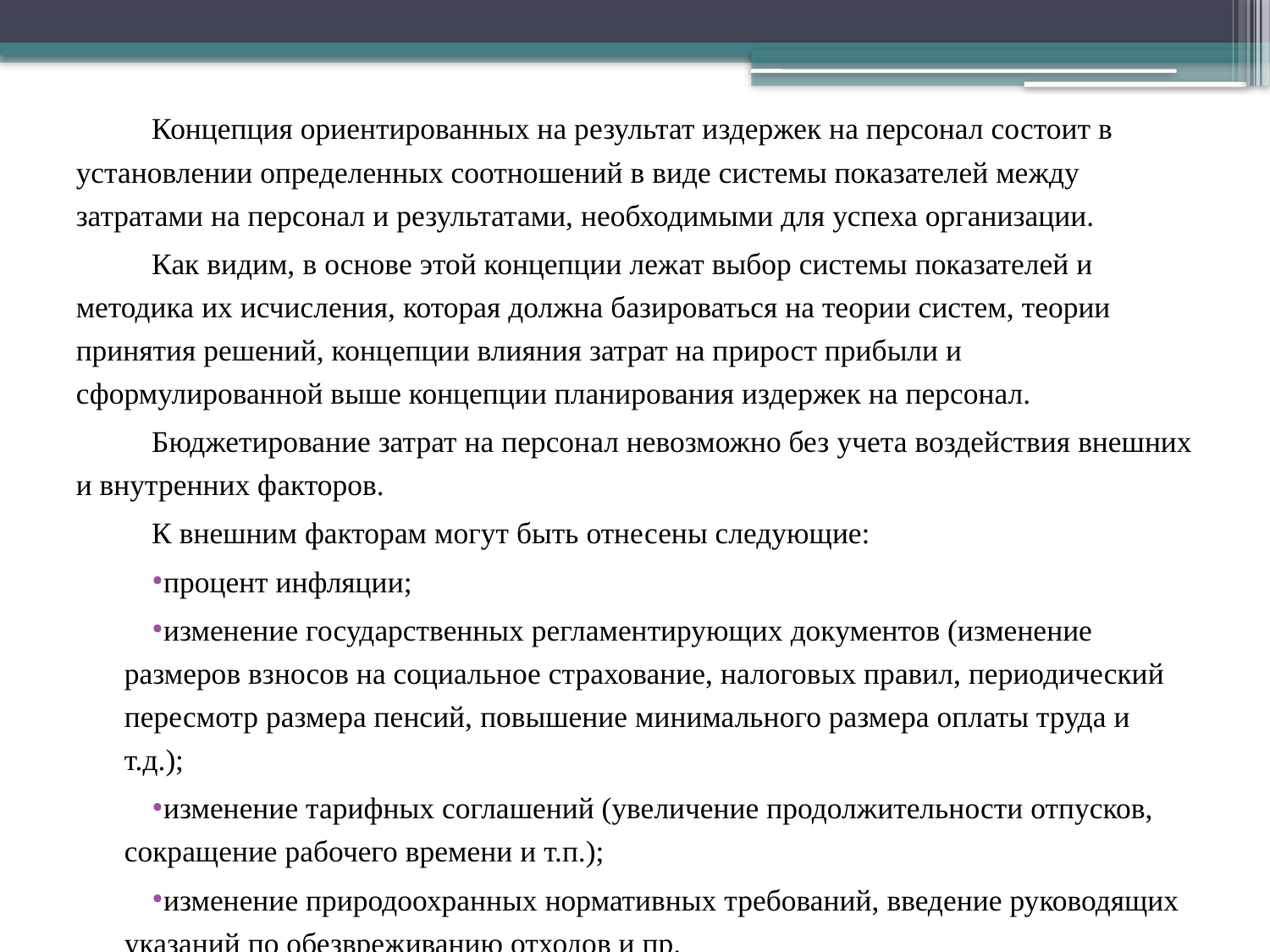

Концепция ориентированных на результат издержек на персонал состоит в установлении определенных соотношений в виде системы показателей между затратами на персонал и результатами, необходимыми для успеха организации.
Как видим, в основе этой концепции лежат выбор системы показателей и методика их исчисления, которая должна базироваться на теории систем, теории принятия решений, концепции влияния затрат на прирост прибыли и сформулированной выше концепции планирования издержек на персонал.
Бюджетирование затрат на персонал невозможно без учета воздействия внешних и внутренних факторов.
К внешним факторам могут быть отнесены следующие:
процент инфляции;
изменение государственных регламентирующих документов (изменение размеров взносов на социальное страхование, налоговых правил, периодический пересмотр размера пенсий, повышение минимального размера оплаты труда и т.д.);
изменение тарифных соглашений (увеличение продолжительности отпусков, сокращение рабочего времени и т.п.);
изменение природоохранных нормативных требований, введение руководящих указаний по обезвреживанию отходов и пр.